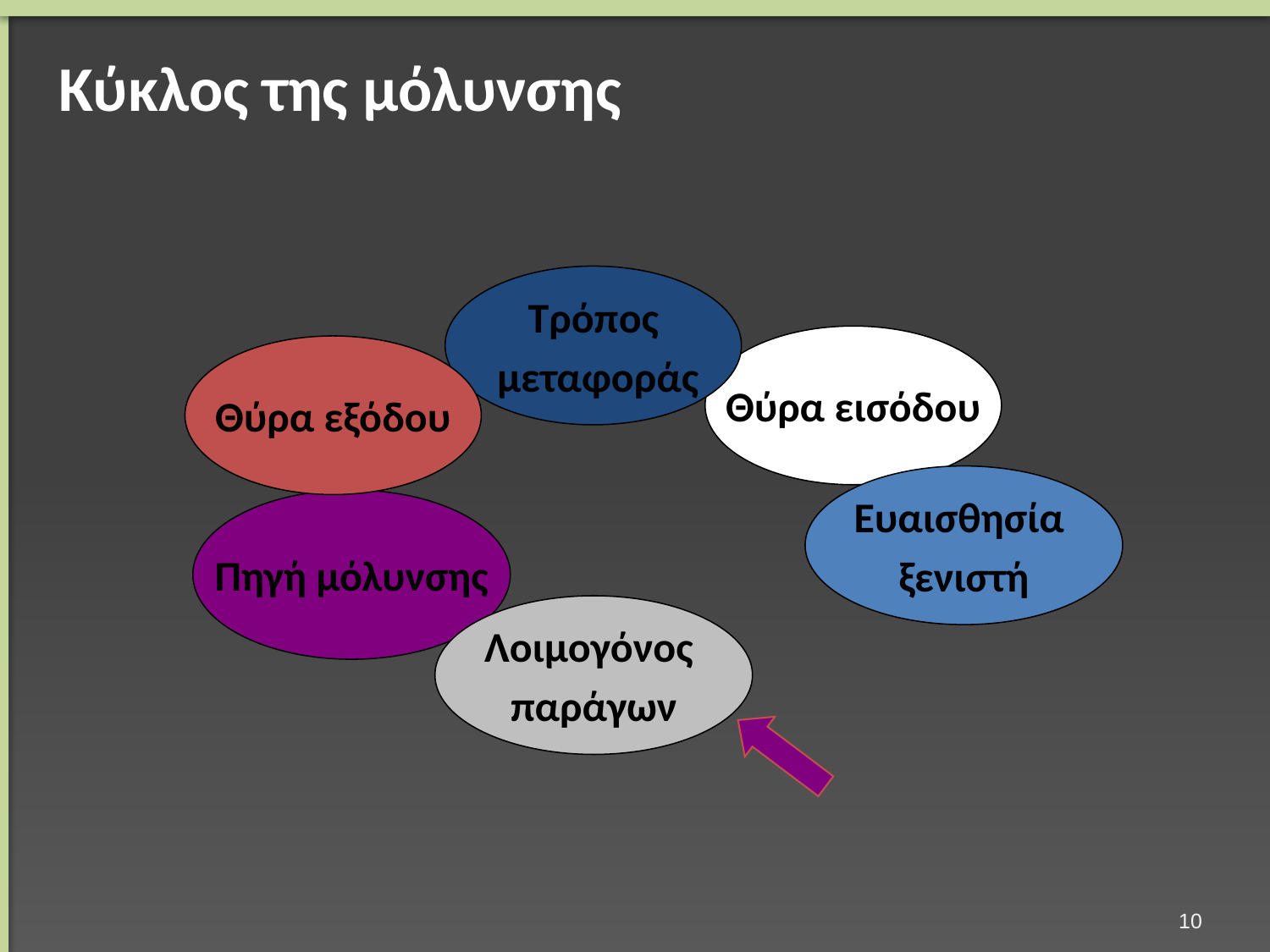

# Κύκλος της μόλυνσης
Τρόπος
 μεταφοράς
Θύρα εισόδου
Θύρα εξόδου
Ευαισθησία
ξενιστή
Πηγή μόλυνσης
Λοιμογόνος
παράγων

10